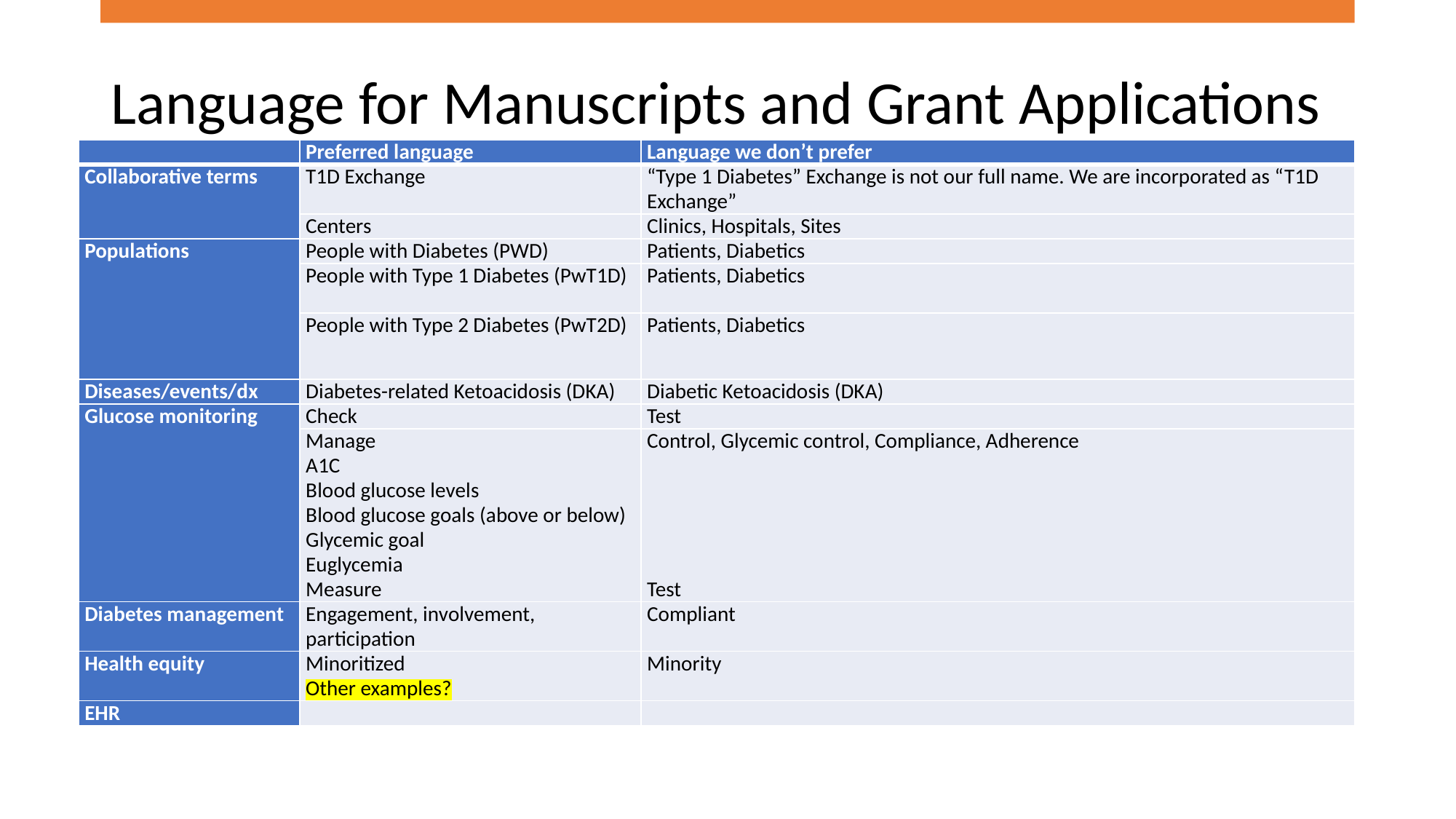

# Language for Manuscripts and Grant Applications
|  | Preferred language | Language we don’t prefer |
| --- | --- | --- |
| Collaborative terms | T1D Exchange | “Type 1 Diabetes” Exchange is not our full name. We are incorporated as “T1D Exchange” |
|  | Centers | Clinics, Hospitals, Sites |
| Populations | People with Diabetes (PWD) | Patients, Diabetics |
|  | People with Type 1 Diabetes (PwT1D) | Patients, Diabetics |
|  | People with Type 2 Diabetes (PwT2D) | Patients, Diabetics |
| Diseases/events/dx | Diabetes-related Ketoacidosis (DKA) | Diabetic Ketoacidosis (DKA) |
| Glucose monitoring | Check | Test |
|  | Manage A1C Blood glucose levels Blood glucose goals (above or below) Glycemic goal Euglycemia Measure | Control, Glycemic control, Compliance, Adherence           Test |
| Diabetes management | Engagement, involvement, participation | Compliant |
| Health equity | Minoritized Other examples? | Minority |
| EHR |  |  |